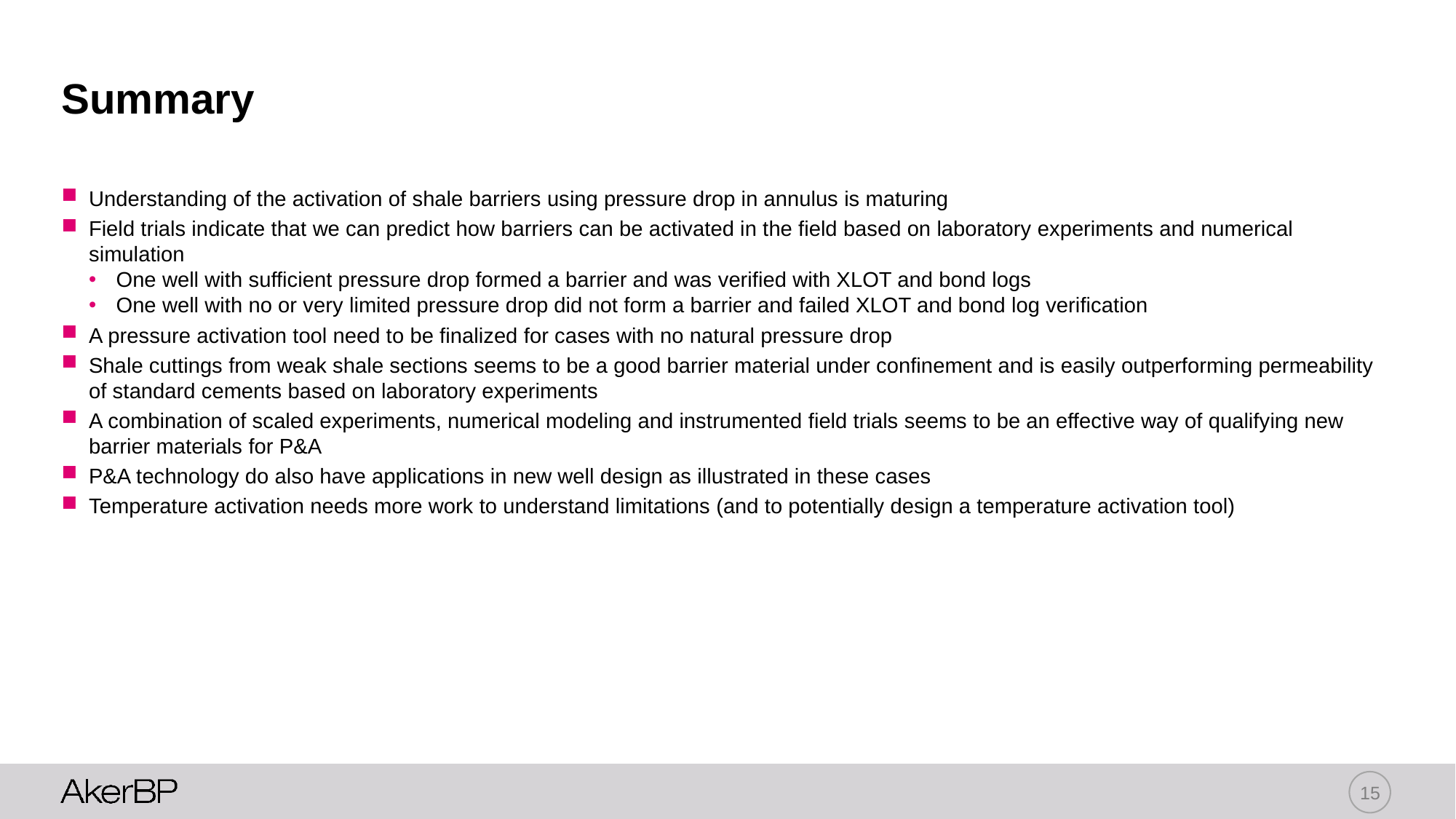

# Summary

Understanding of the activation of shale barriers using pressure drop in annulus is maturing
Field trials indicate that we can predict how barriers can be activated in the field based on laboratory experiments and numerical simulation
One well with sufficient pressure drop formed a barrier and was verified with XLOT and bond logs
One well with no or very limited pressure drop did not form a barrier and failed XLOT and bond log verification
A pressure activation tool need to be finalized for cases with no natural pressure drop
Shale cuttings from weak shale sections seems to be a good barrier material under confinement and is easily outperforming permeability of standard cements based on laboratory experiments
A combination of scaled experiments, numerical modeling and instrumented field trials seems to be an effective way of qualifying new barrier materials for P&A
P&A technology do also have applications in new well design as illustrated in these cases
Temperature activation needs more work to understand limitations (and to potentially design a temperature activation tool)